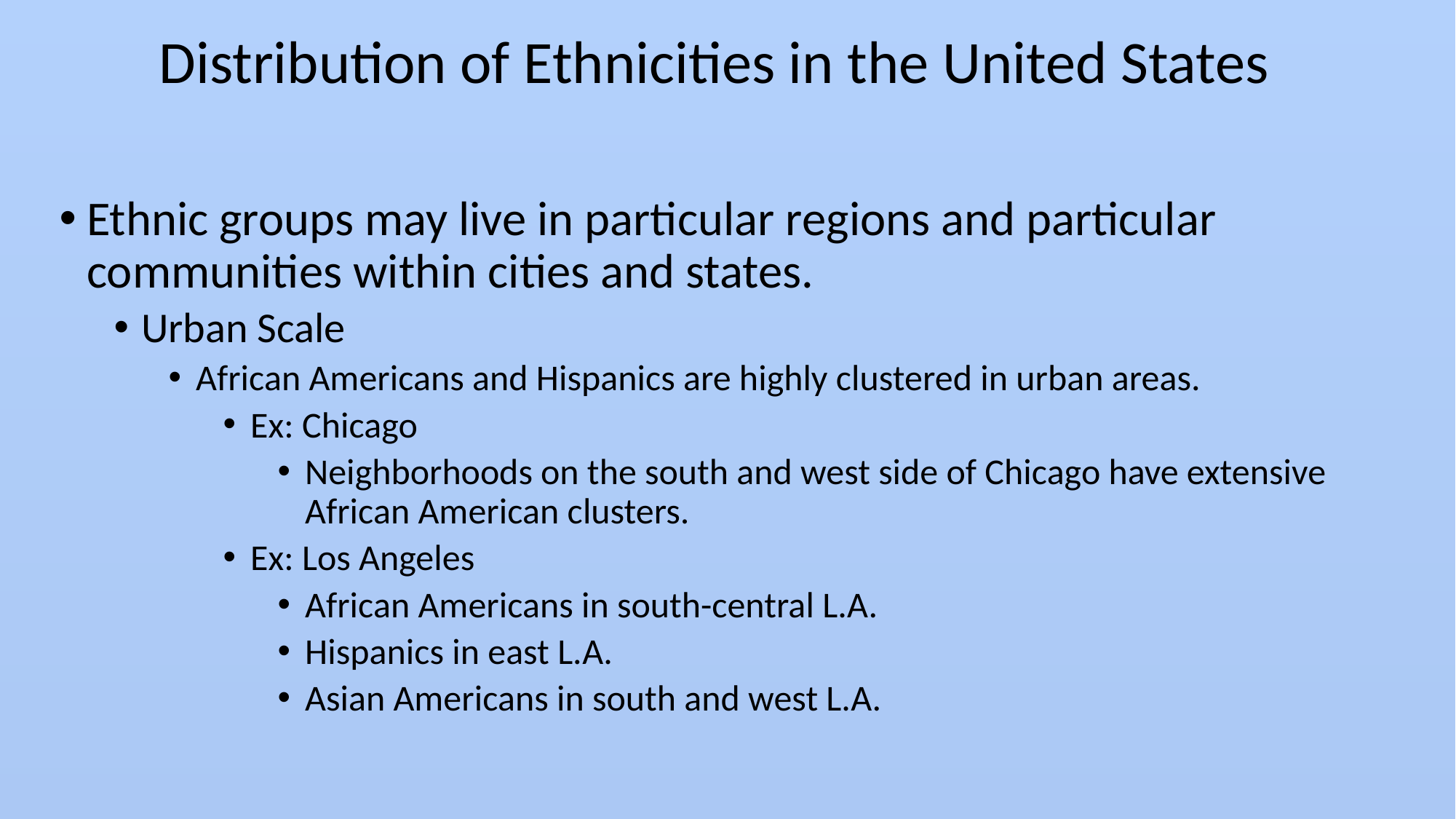

# Distribution of Ethnicities in the United States
Ethnic groups may live in particular regions and particular communities within cities and states.
Urban Scale
African Americans and Hispanics are highly clustered in urban areas.
Ex: Chicago
Neighborhoods on the south and west side of Chicago have extensive African American clusters.
Ex: Los Angeles
African Americans in south-central L.A.
Hispanics in east L.A.
Asian Americans in south and west L.A.